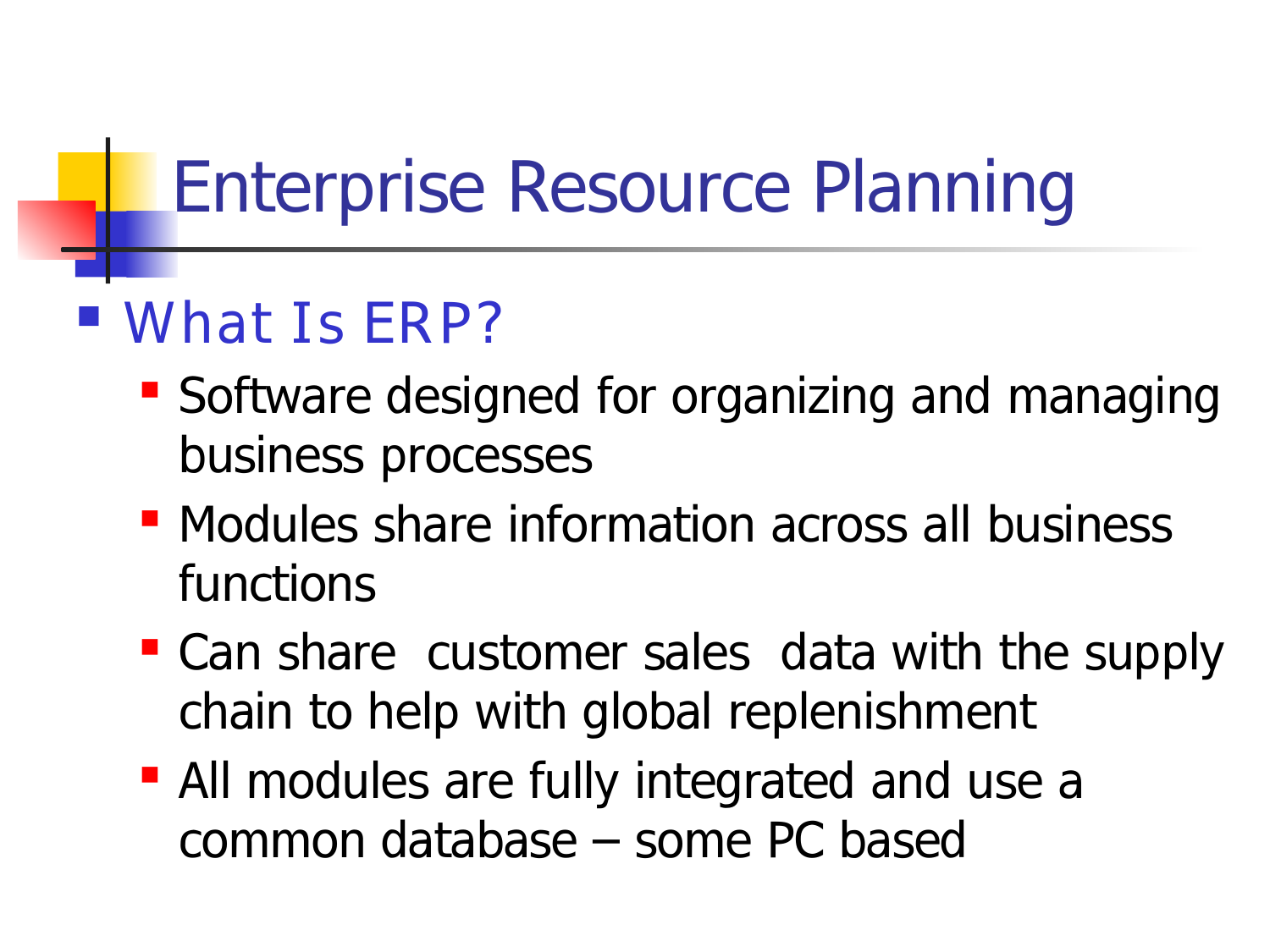

# Enterprise Resource Planning
What Is ERP?
Software designed for organizing and managing business processes
Modules share information across all business functions
Can share  customer sales  data with the supply chain to help with global replenishment
All modules are fully integrated and use a common database – some PC based